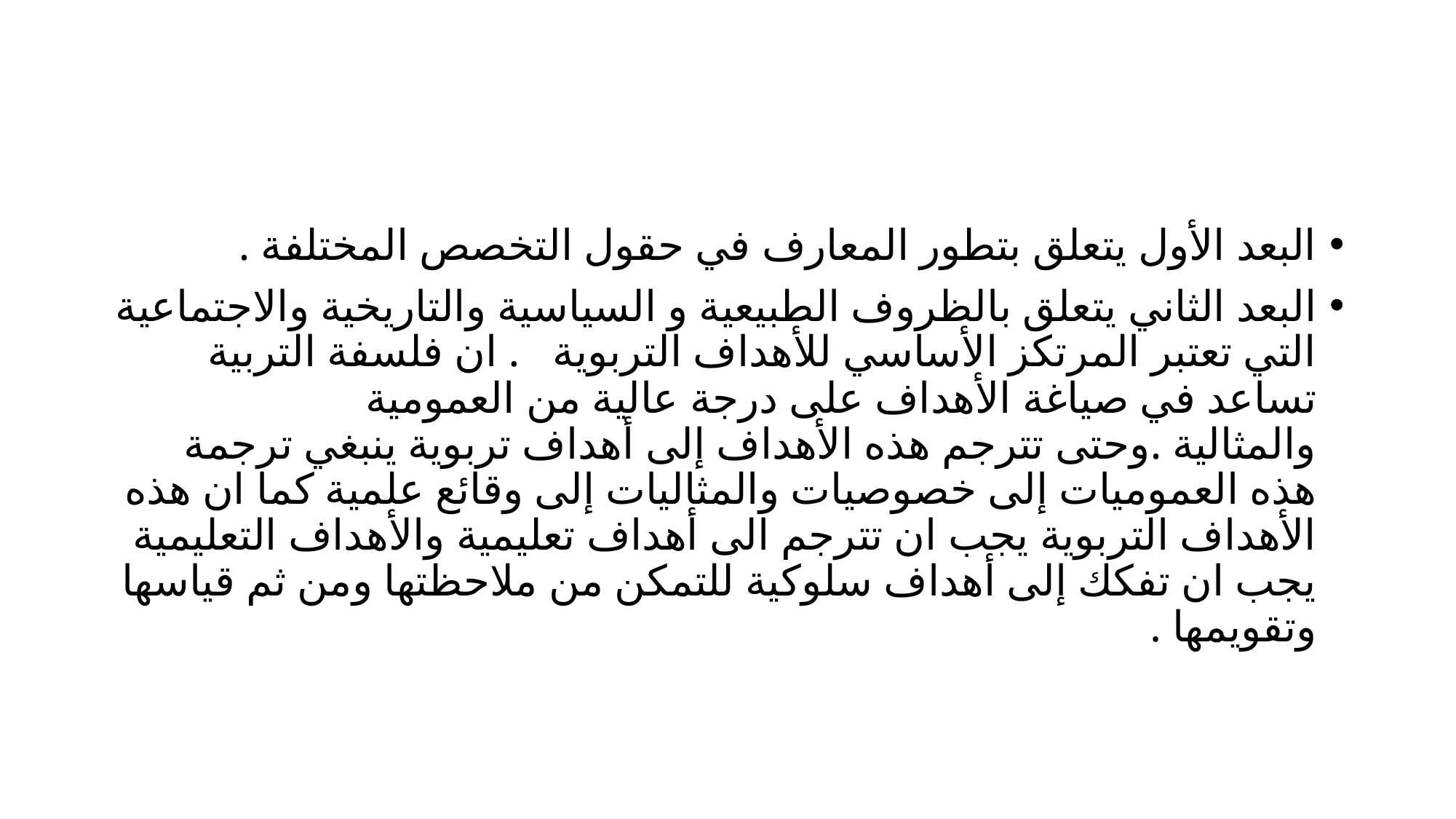

#
البعد الأول يتعلق بتطور المعارف في حقول التخصص المختلفة .
البعد الثاني يتعلق بالظروف الطبيعية و السياسية والتاريخية والاجتماعية التي تعتبر المرتكز الأساسي للأهداف التربوية   . ان فلسفة التربية تساعد في صياغة الأهداف على درجة عالية من العمومية والمثالية .وحتى تترجم هذه الأهداف إلى أهداف تربوية ينبغي ترجمة هذه العموميات إلى خصوصيات والمثاليات إلى وقائع علمية كما ان هذه الأهداف التربوية يجب ان تترجم الى أهداف تعليمية والأهداف التعليمية يجب ان تفكك إلى أهداف سلوكية للتمكن من ملاحظتها ومن ثم قياسها وتقويمها .